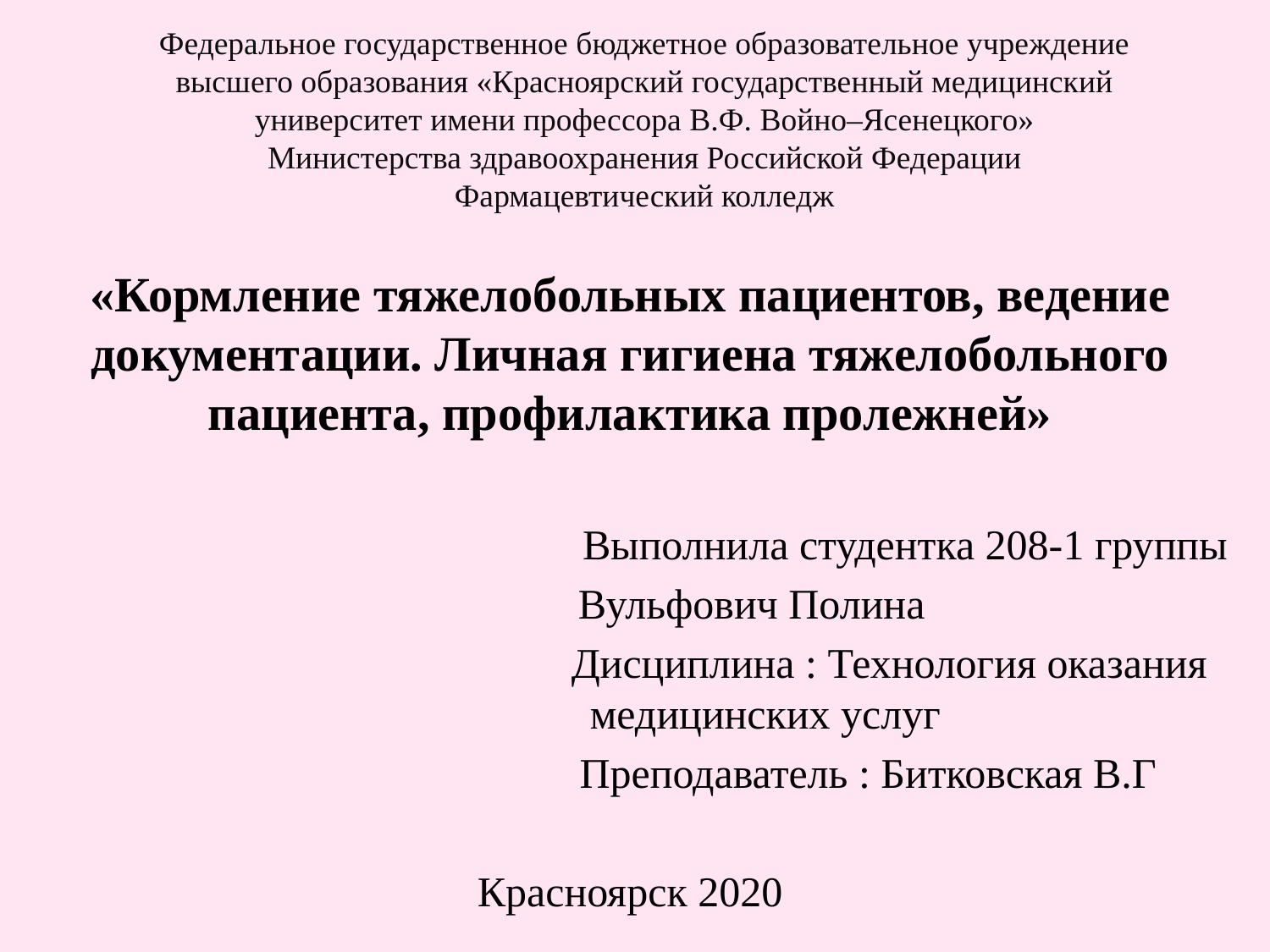

# Федеральное государственное бюджетное образовательное учреждение высшего образования «Красноярский государственный медицинский университет имени профессора В.Ф. Войно–Ясенецкого» Министерства здравоохранения Российской Федерации Фармацевтический колледж
«Кормление тяжелобольных пациентов, ведение документации. Личная гигиена тяжелобольного пациента, профилактика пролежней»

                                                    Выполнила студентка 208-1 группы
                       Вульфович Полина
                                                   Дисциплина : Технология оказания     медицинских услуг
                                             Преподаватель : Битковская В.Г

Красноярск 2020